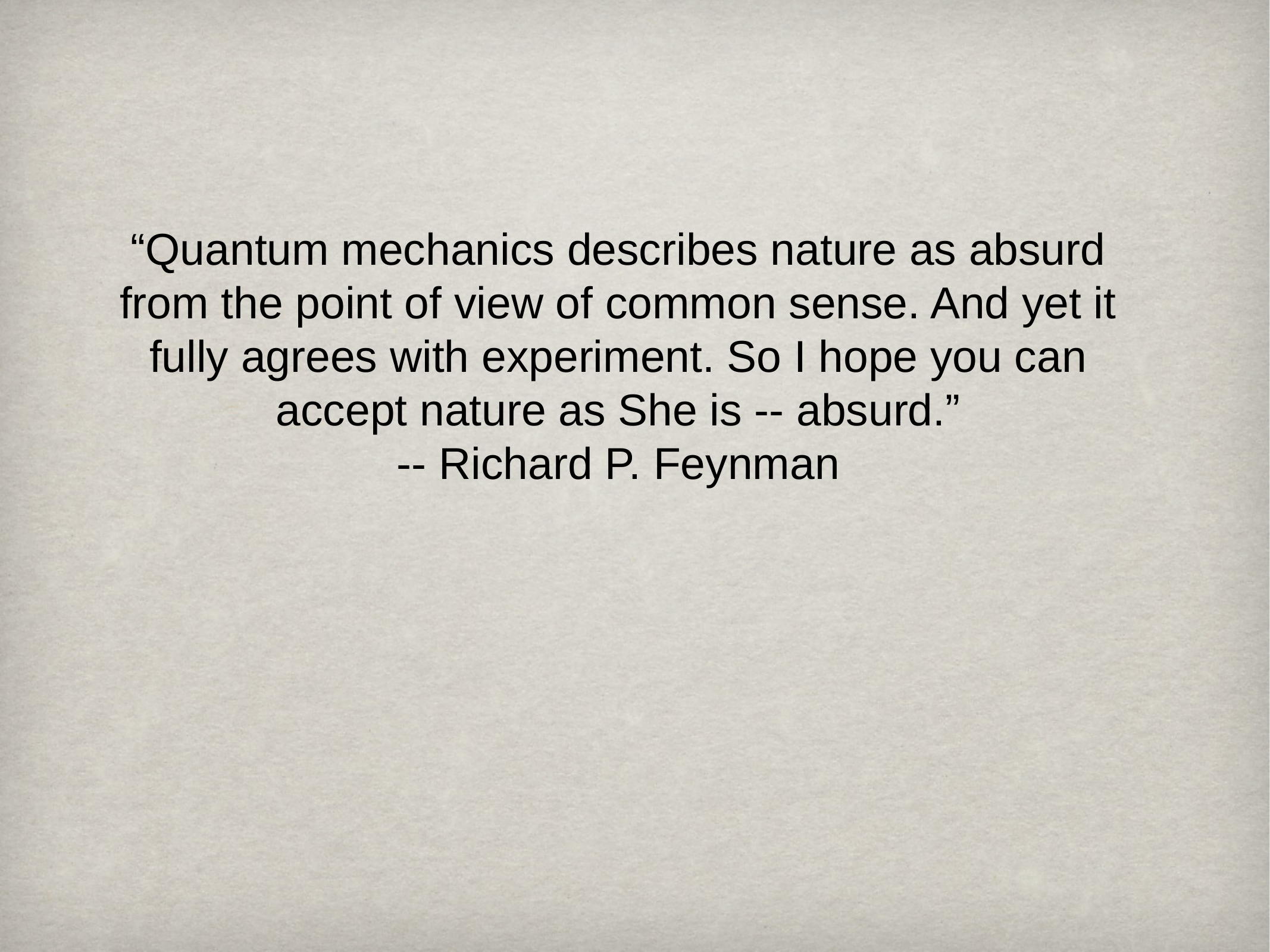

“Quantum mechanics describes nature as absurd from the point of view of common sense. And yet it fully agrees with experiment. So I hope you can accept nature as She is -- absurd.”
-- Richard P. Feynman